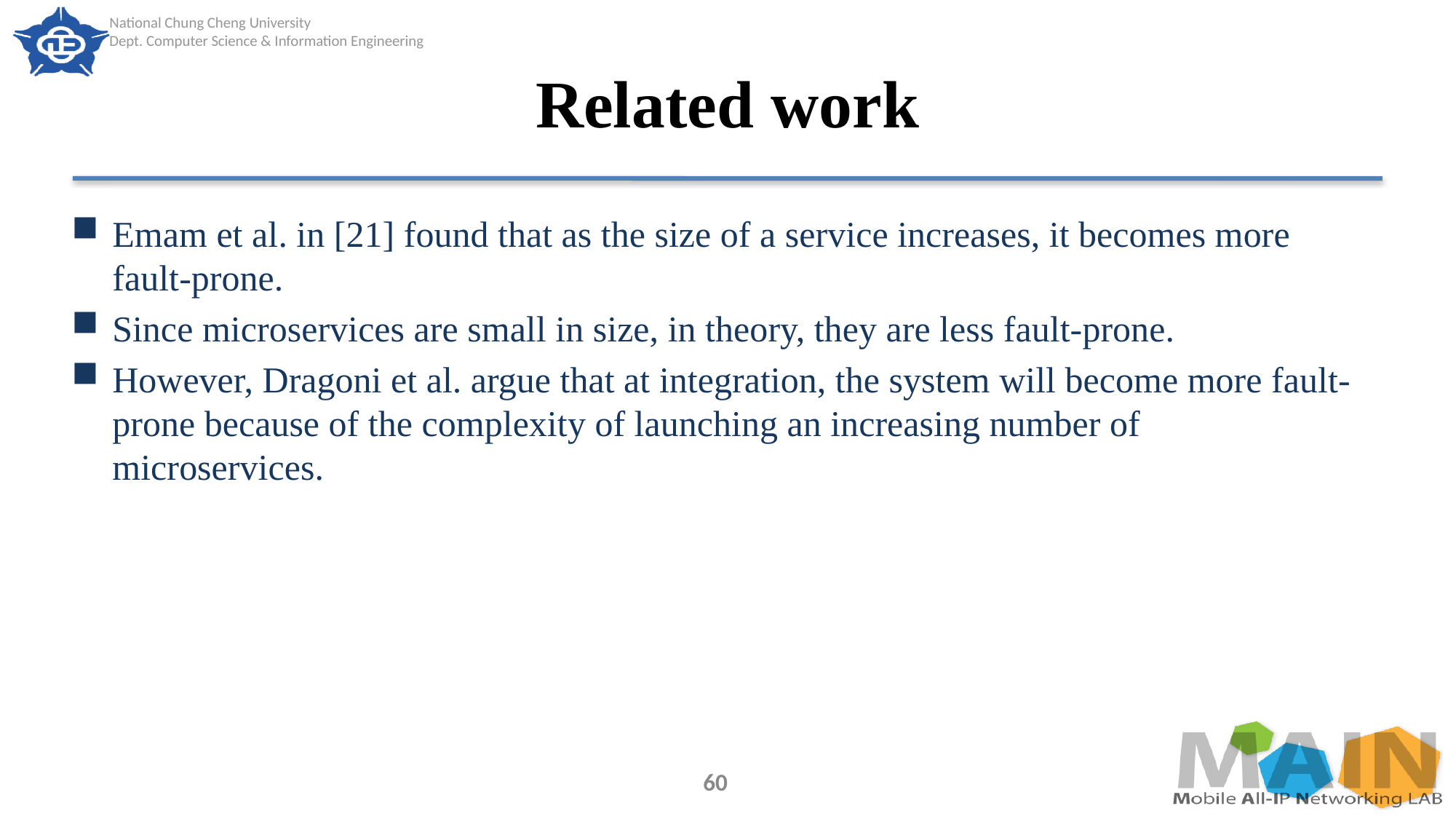

# Related work
Emam et al. in [21] found that as the size of a service increases, it becomes more fault-prone.
Since microservices are small in size, in theory, they are less fault-prone.
However, Dragoni et al. argue that at integration, the system will become more fault-prone because of the complexity of launching an increasing number of microservices.
60